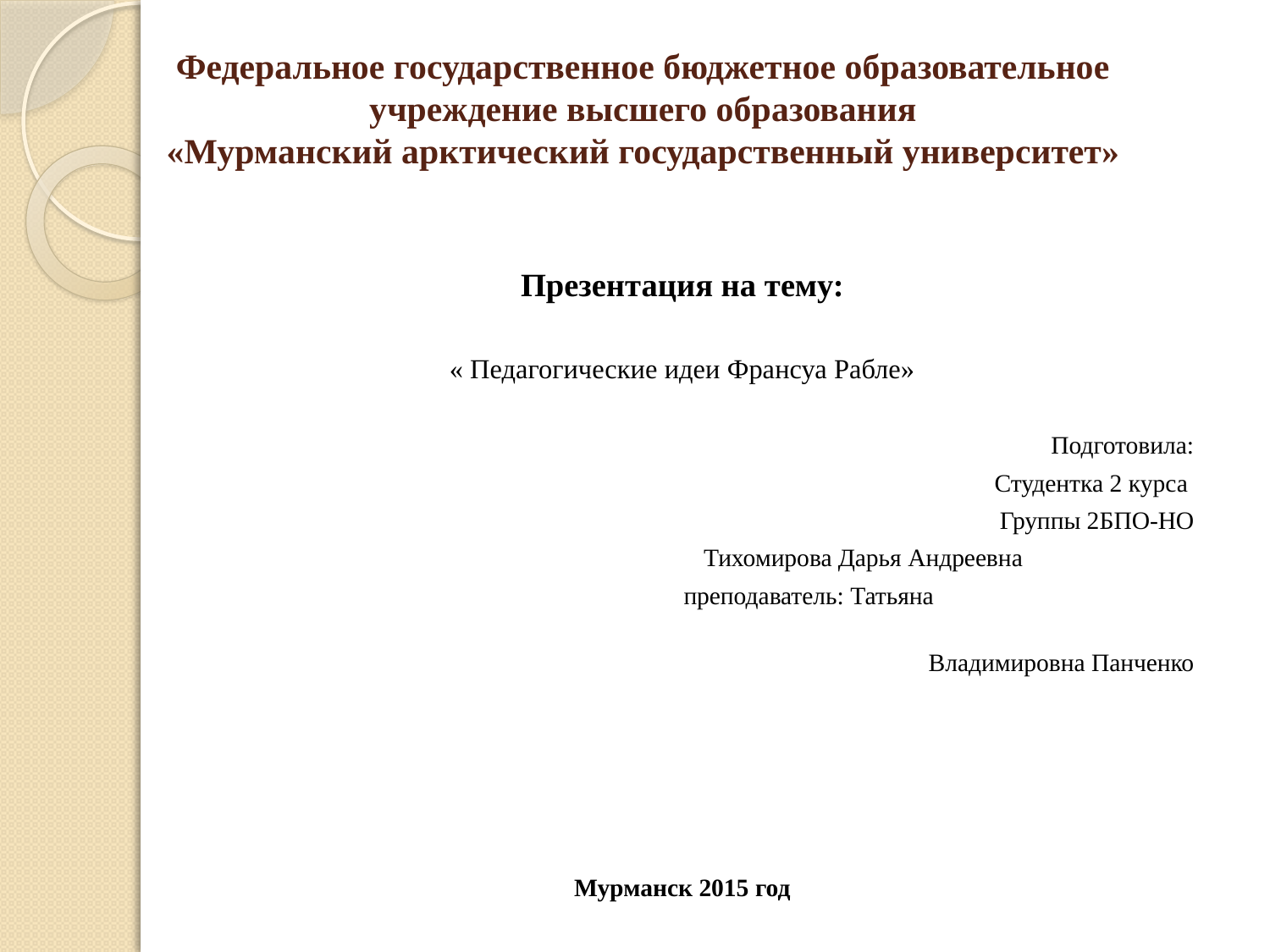

# Федеральное государственное бюджетное образовательное учреждение высшего образования «Мурманский арктический государственный университет»
Презентация на тему:

« Педагогические идеи Франсуа Рабле»

                                                                                Подготовила:
                                                                                Студентка 2 курса
                                                                                Группы 2БПО-НО
                                                                                Тихомирова Дарья Андреевна
                                                                                преподаватель: Татьяна
                                                                                Владимировна Панченко

Мурманск 2015 год